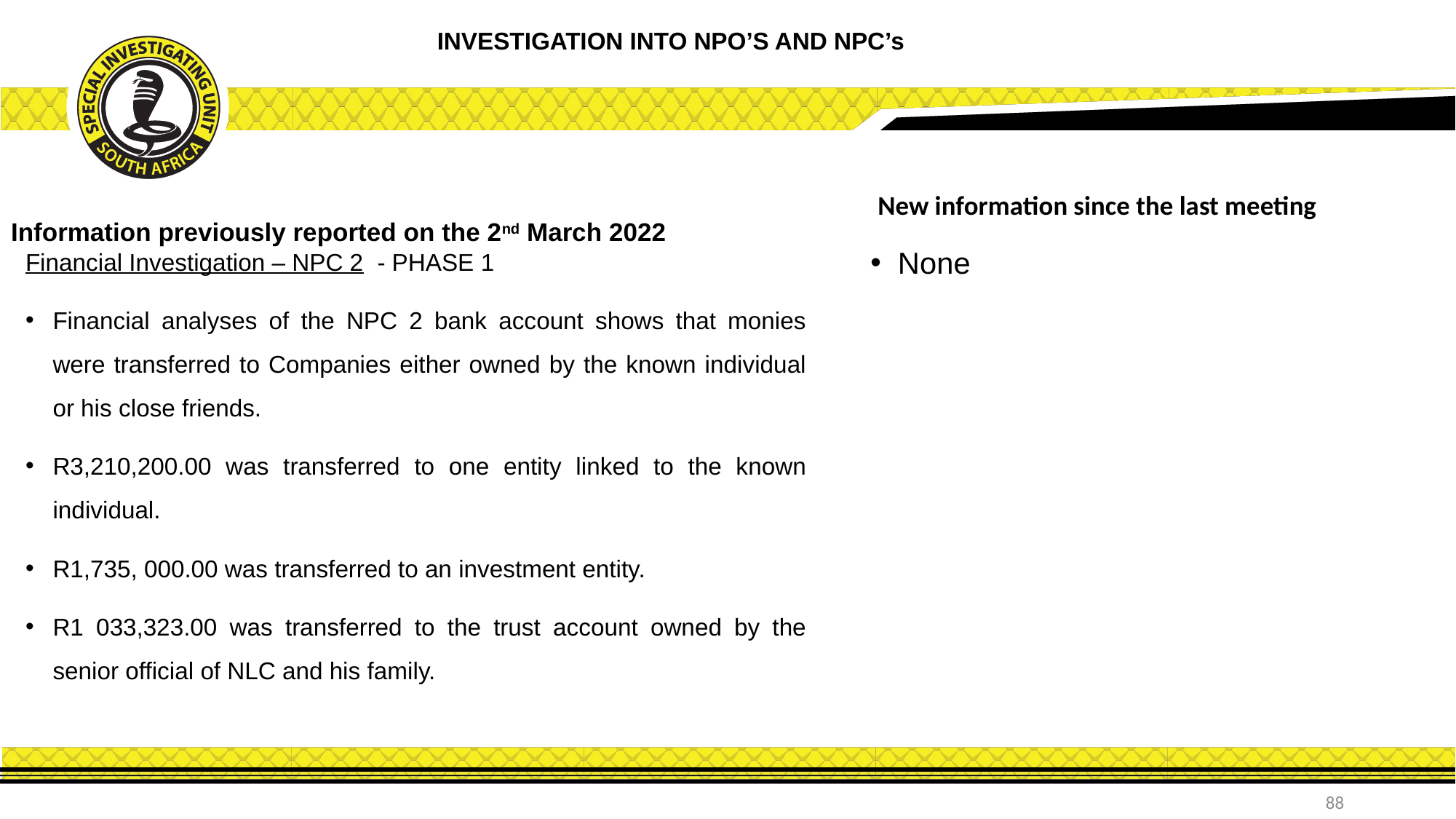

INVESTIGATION INTO NPO’S AND NPC’s
New information since the last meeting
Information previously reported on the 2nd March 2022

Financial Investigation – NPC 2  - PHASE 1
Financial analyses of the NPC 2 bank account shows that monies were transferred to Companies either owned by the known individual or his close friends.
R3,210,200.00 was transferred to one entity linked to the known individual.
R1,735, 000.00 was transferred to an investment entity.
R1 033,323.00 was transferred to the trust account owned by the senior official of NLC and his family.

None
88